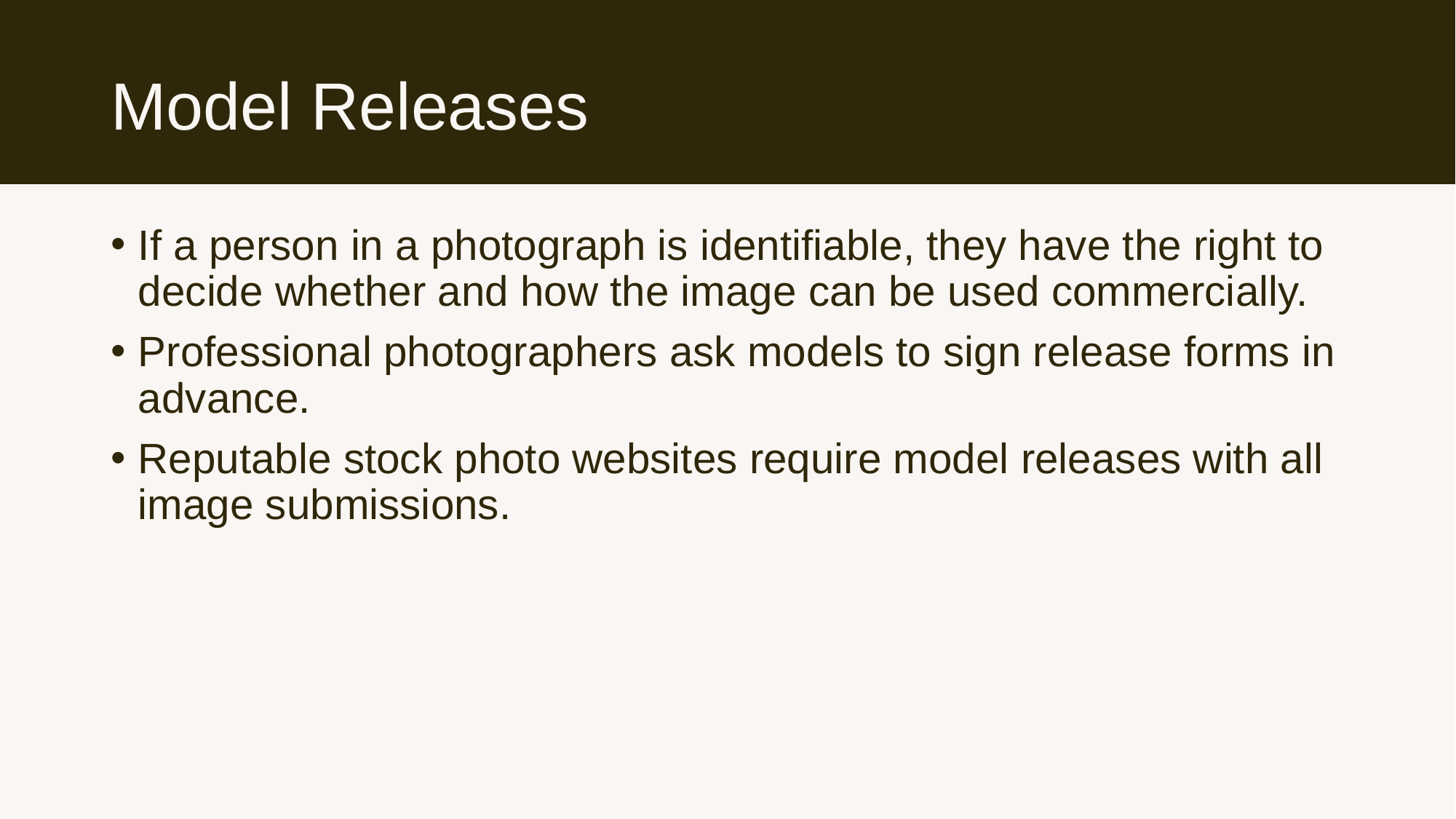

# Model Releases
If a person in a photograph is identifiable, they have the right to decide whether and how the image can be used commercially.
Professional photographers ask models to sign release forms in advance.
Reputable stock photo websites require model releases with all image submissions.